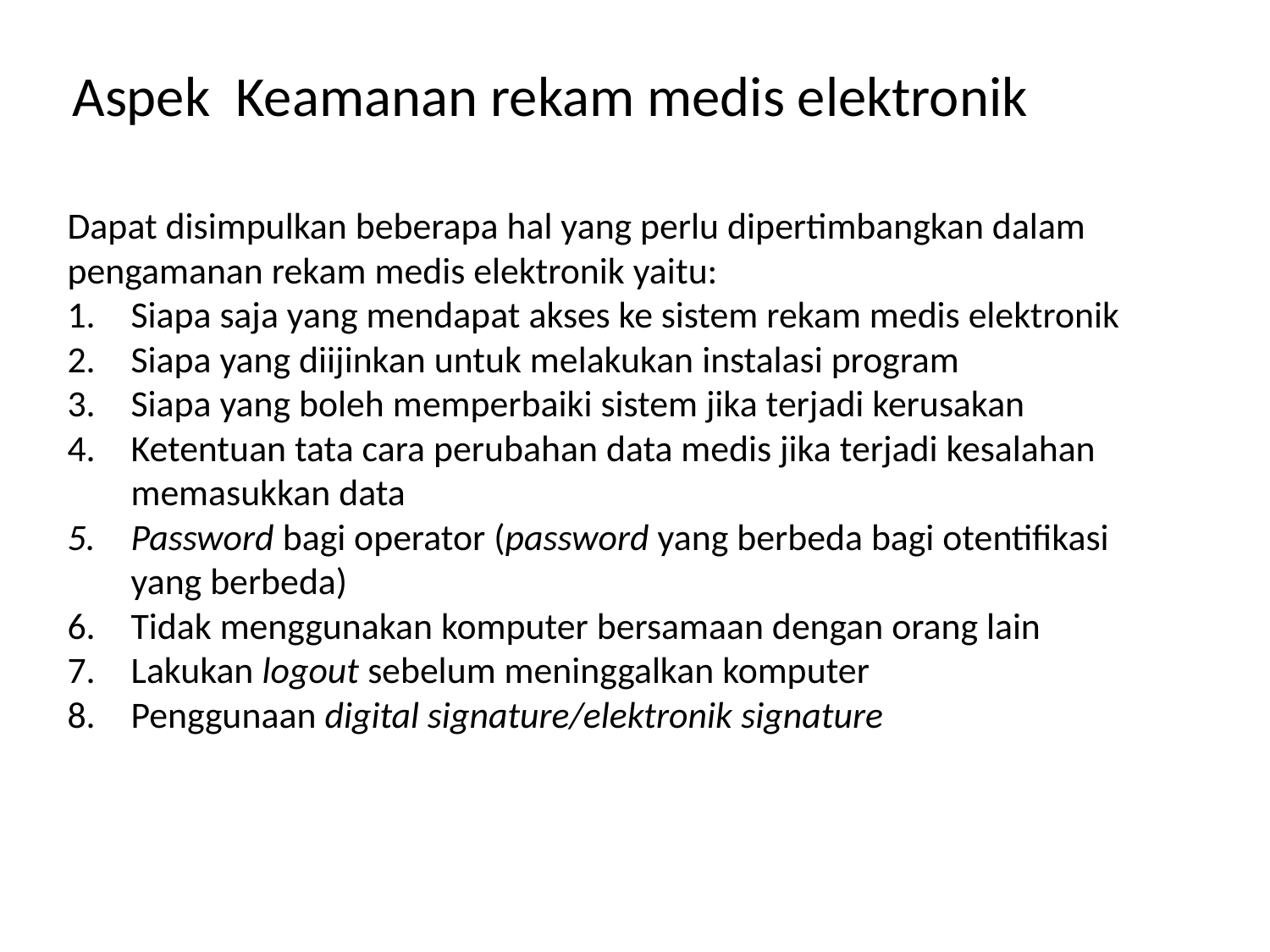

Aspek  Keamanan rekam medis elektronik
Dapat disimpulkan beberapa hal yang perlu dipertimbangkan dalam pengamanan rekam medis elektronik yaitu:
Siapa saja yang mendapat akses ke sistem rekam medis elektronik
Siapa yang diijinkan untuk melakukan instalasi program
Siapa yang boleh memperbaiki sistem jika terjadi kerusakan
Ketentuan tata cara perubahan data medis jika terjadi kesalahan memasukkan data
Password bagi operator (password yang berbeda bagi otentifikasi yang berbeda)
Tidak menggunakan komputer bersamaan dengan orang lain
Lakukan logout sebelum meninggalkan komputer
Penggunaan digital signature/elektronik signature